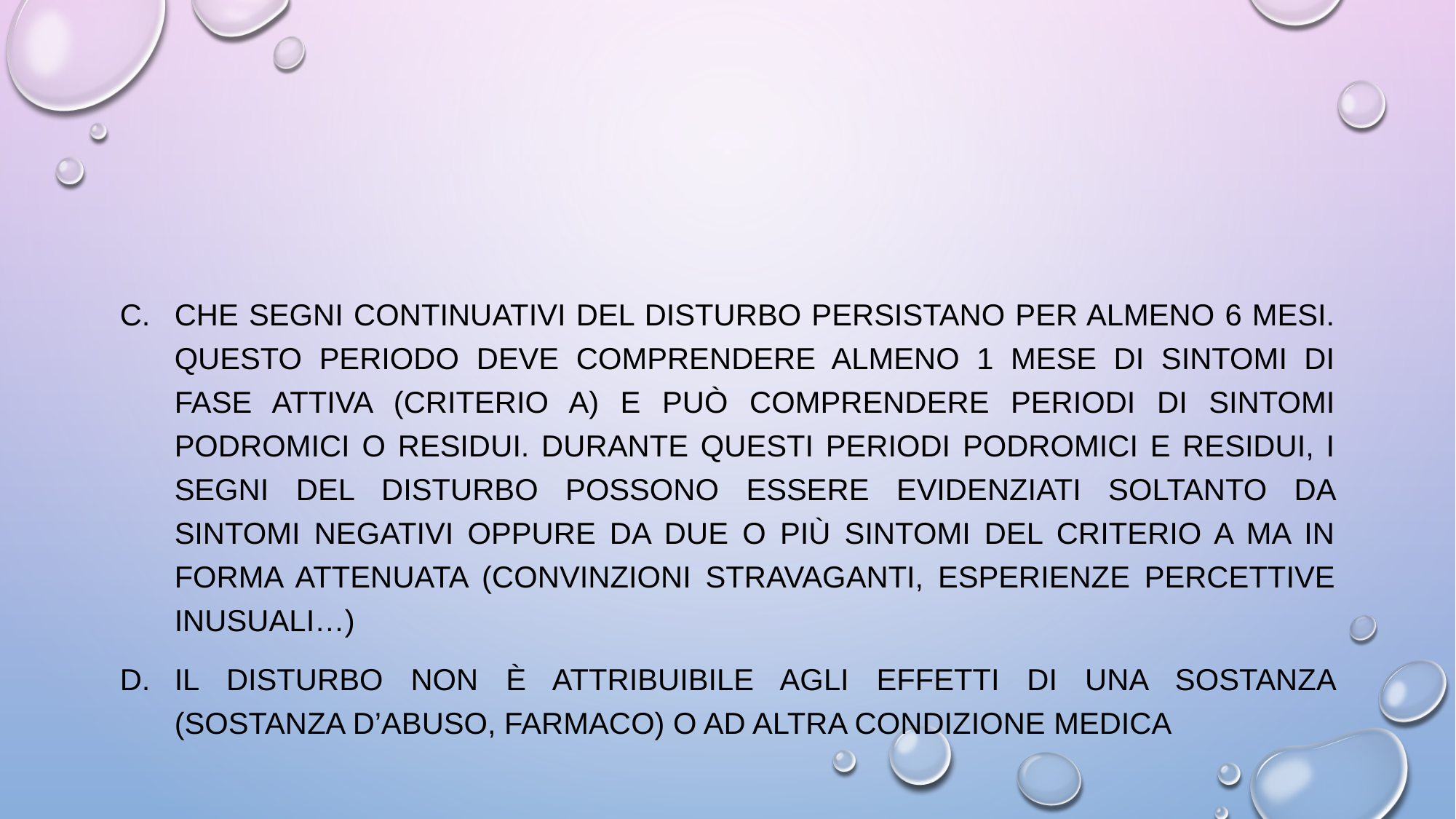

#
Che segni continuativi del disturbo persistano per almeno 6 mesi. Questo periodo deve comprendere almeno 1 mese di sintomi di fase attiva (criterio A) e può comprendere periodi di sintomi podromici o residui. Durante questi periodi podromici e residui, i segni del disturbo possono essere evidenziati soltanto da sintomi negativi oppure da due o più sintomi del criterio A ma in forma attenuata (convinzioni stravaganti, esperienze percettive inusuali…)
Il disturbo non è attribuibile agli effetti di una sostanza (sostanza d’abuso, farmaco) o ad altra condizione medica